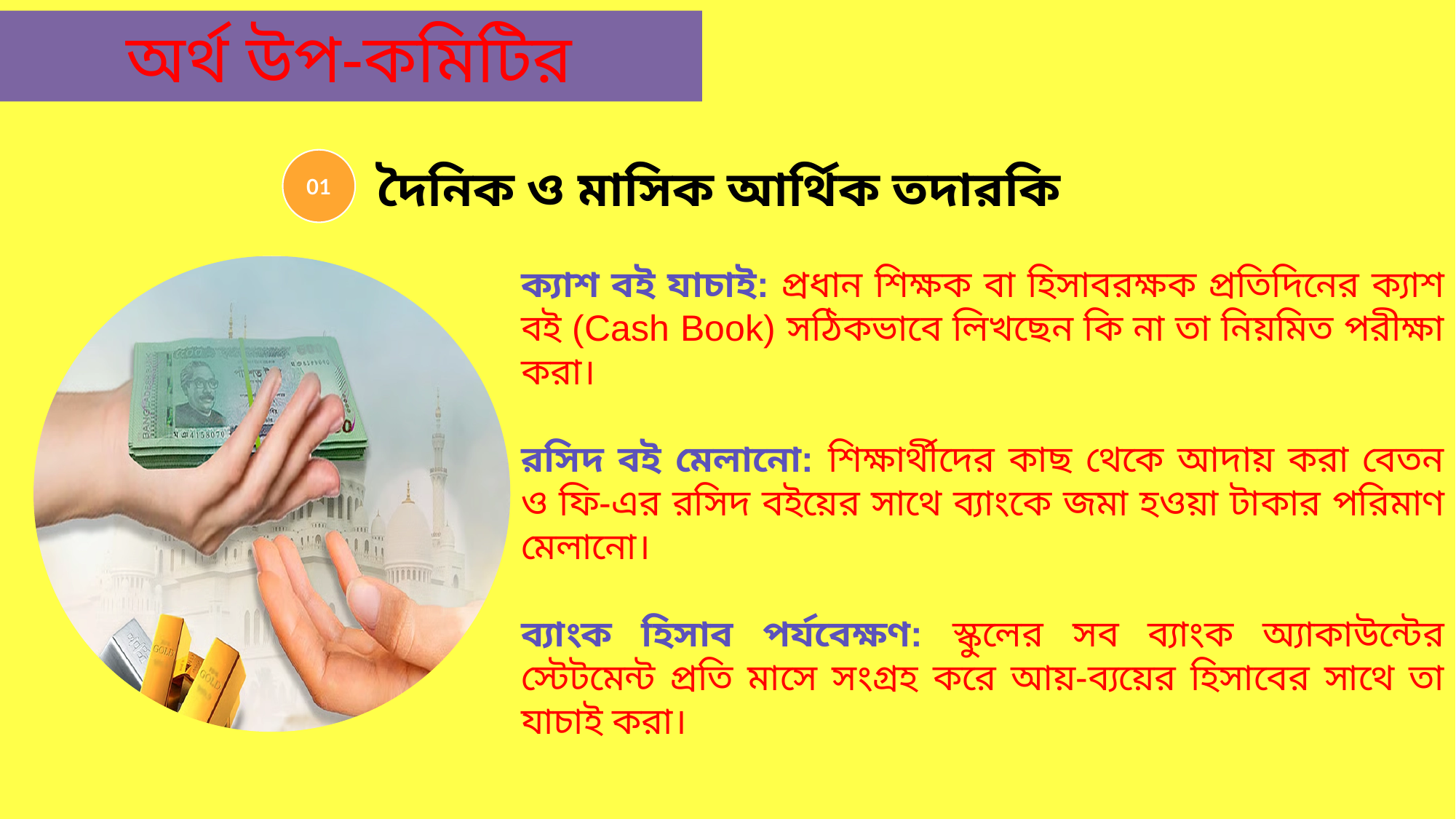

অর্থ উপ-কমিটির
01
দৈনিক ও মাসিক আর্থিক তদারকি
ক্যাশ বই যাচাই: প্রধান শিক্ষক বা হিসাবরক্ষক প্রতিদিনের ক্যাশ বই (Cash Book) সঠিকভাবে লিখছেন কি না তা নিয়মিত পরীক্ষা করা।

রসিদ বই মেলানো: শিক্ষার্থীদের কাছ থেকে আদায় করা বেতন ও ফি-এর রসিদ বইয়ের সাথে ব্যাংকে জমা হওয়া টাকার পরিমাণ মেলানো।

ব্যাংক হিসাব পর্যবেক্ষণ: স্কুলের সব ব্যাংক অ্যাকাউন্টের স্টেটমেন্ট প্রতি মাসে সংগ্রহ করে আয়-ব্যয়ের হিসাবের সাথে তা যাচাই করা।